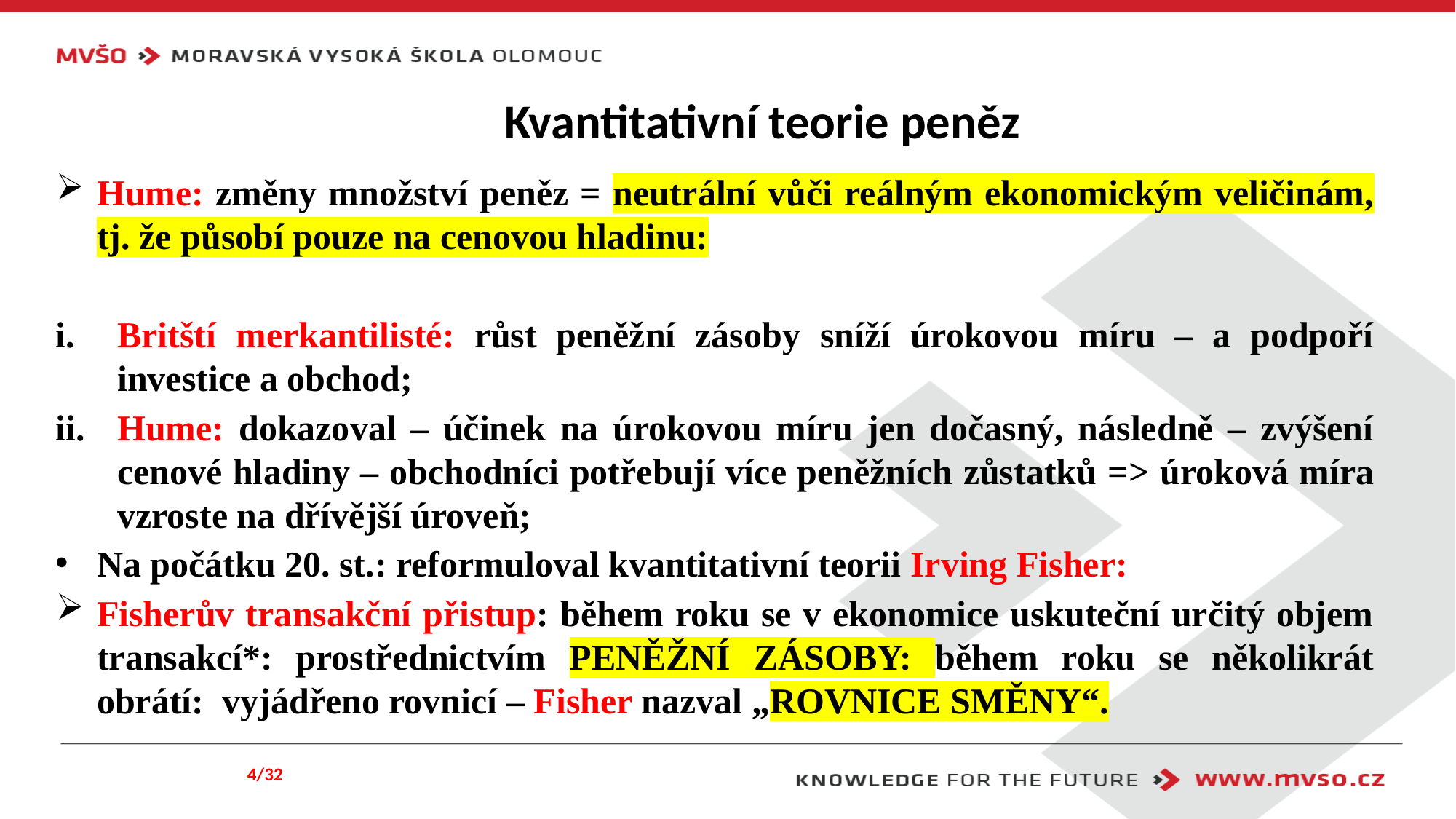

# Kvantitativní teorie peněz
Hume: změny množství peněz = neutrální vůči reálným ekonomickým veličinám, tj. že působí pouze na cenovou hladinu:

Britští merkantilisté: růst peněžní zásoby sníží úrokovou míru – a podpoří investice a obchod;
Hume: dokazoval – účinek na úrokovou míru jen dočasný, následně – zvýšení cenové hladiny – obchodníci potřebují více peněžních zůstatků => úroková míra vzroste na dřívější úroveň;
Na počátku 20. st.: reformuloval kvantitativní teorii Irving Fisher:
Fisherův transakční přistup: během roku se v ekonomice uskuteční určitý objem transakcí*: prostřednictvím PENĚŽNÍ ZÁSOBY: během roku se několikrát obrátí:  vyjádřeno rovnicí – Fisher nazval „ROVNICE SMĚNY“.

4/32